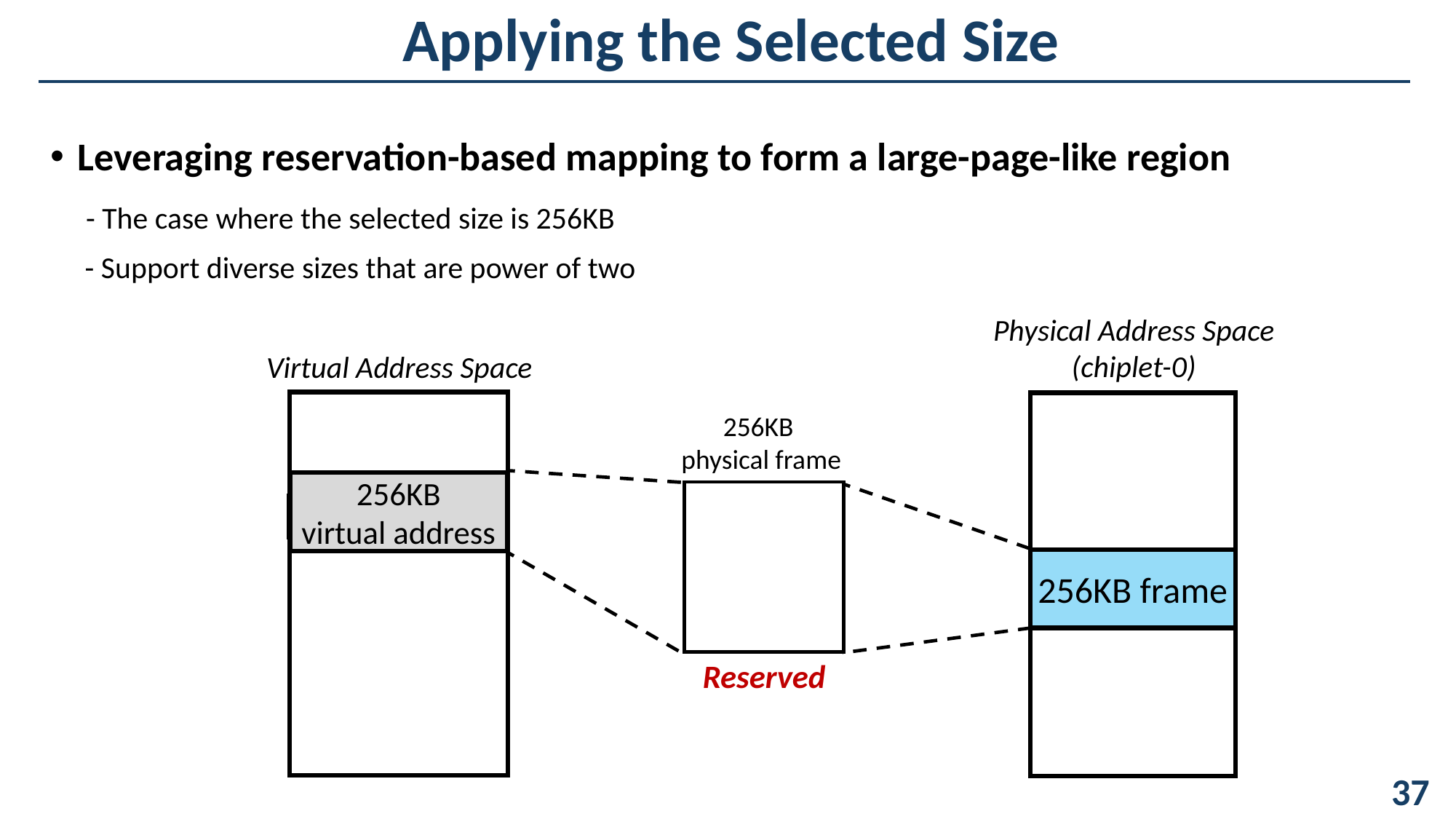

Applying the Selected Size
Leveraging reservation-based mapping to form a large-page-like region
    - The case where the selected size is 256KB
     - Support diverse sizes that are power of two
Physical Address Space
(chiplet-0)
Virtual Address Space

256KB
physical frame

Reserved
256KB
virtual address
64KB
64KB
64KB
64KB
256KB frame
												          37